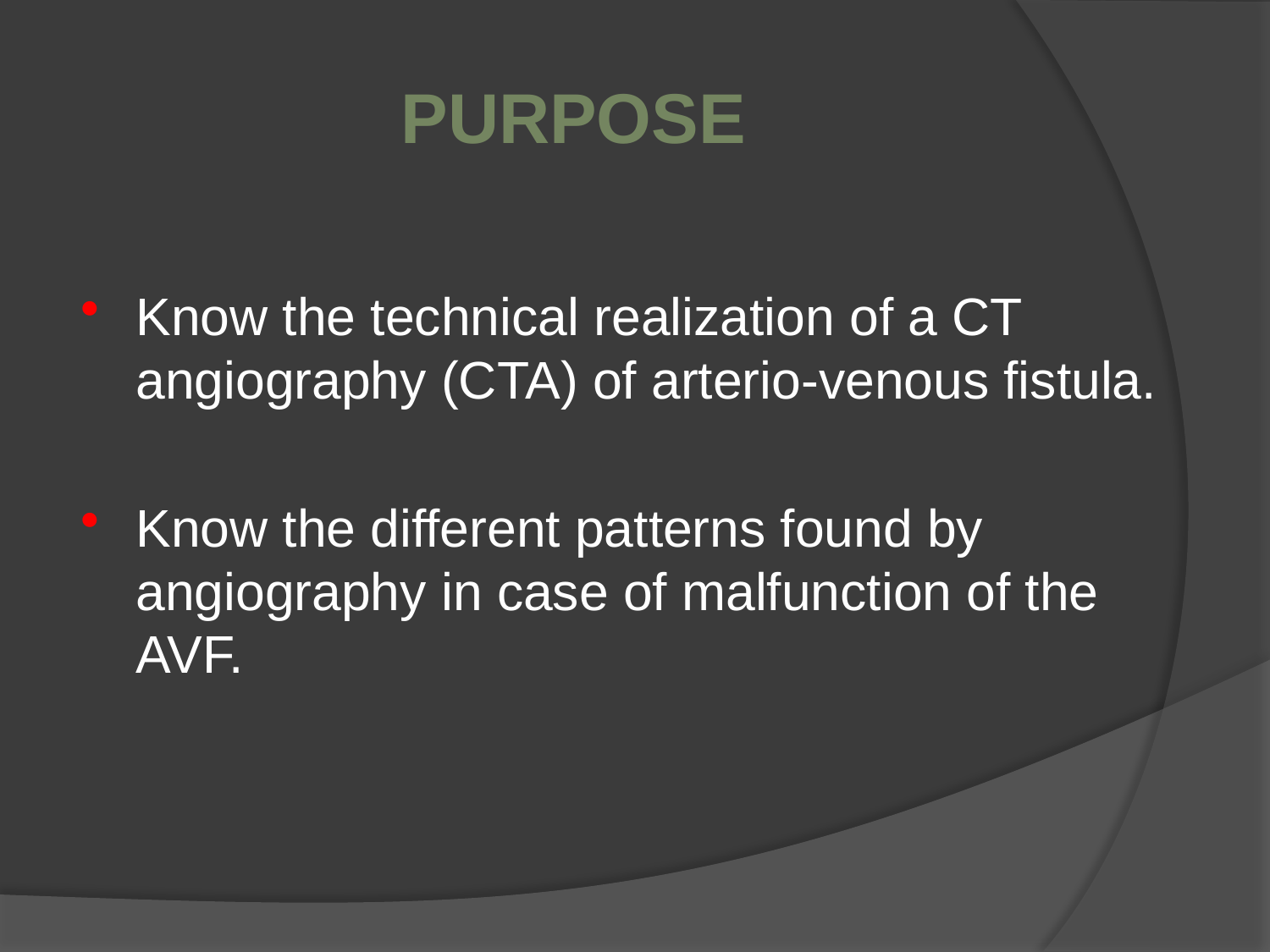

# purpose
Know the technical realization of a CT angiography (CTA) of arterio-venous fistula.

Know the different patterns found by angiography in case of malfunction of the AVF.